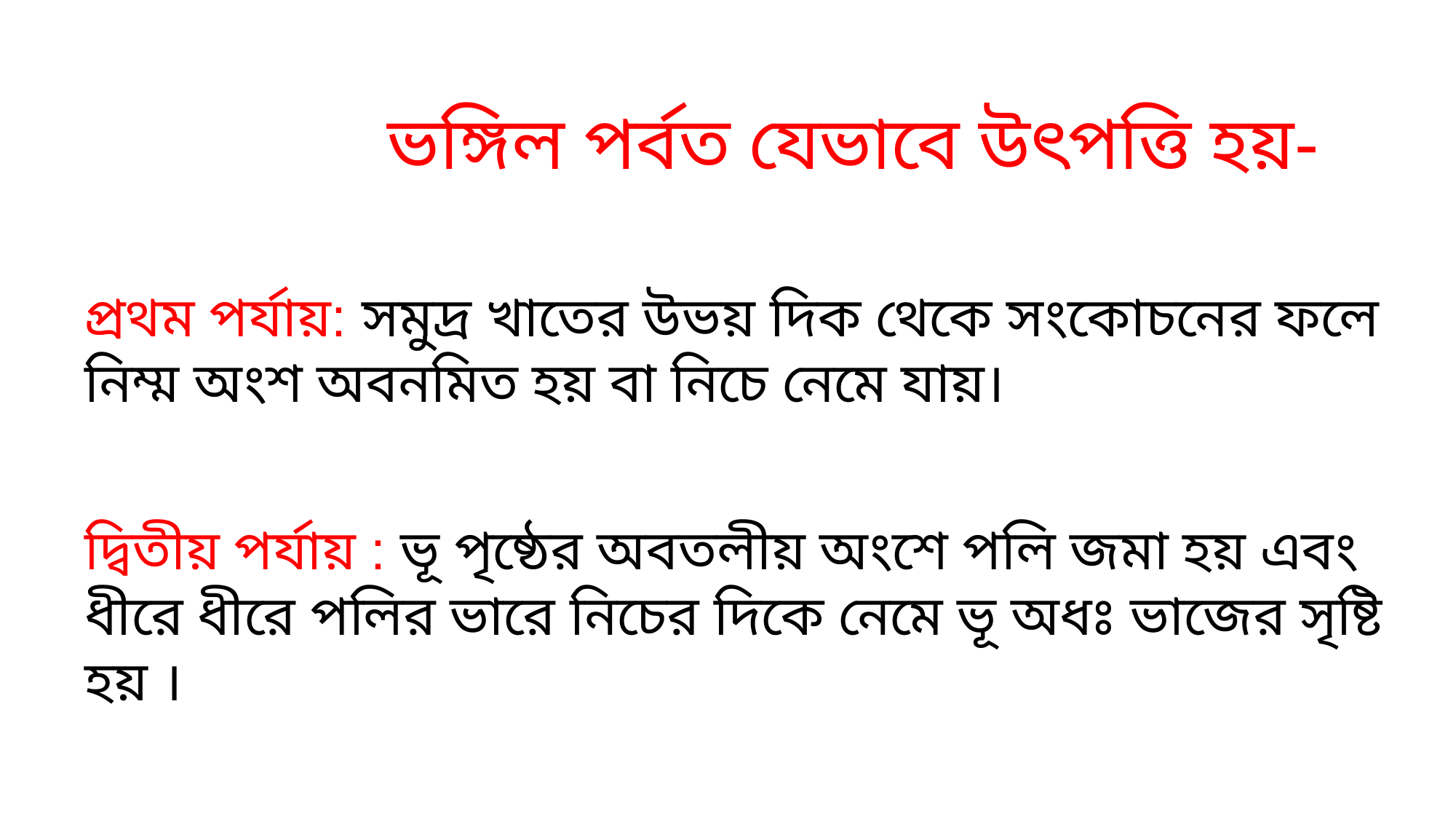

ভঙ্গিল পর্বত যেভাবে উৎপত্তি হয়-

প্রথম পর্যায়: সমুদ্র খাতের উভয় দিক থেকে সংকোচনের ফলে নিম্ম অংশ অবনমিত হয় বা নিচে নেমে যায়।

দ্বিতীয় পর্যায় : ভূ পৃষ্ঠের অবতলীয় অংশে পলি জমা হয় এবং ধীরে ধীরে পলির ভারে নিচের দিকে নেমে ভূ অধঃ ভাজের সৃষ্টি হয় ।